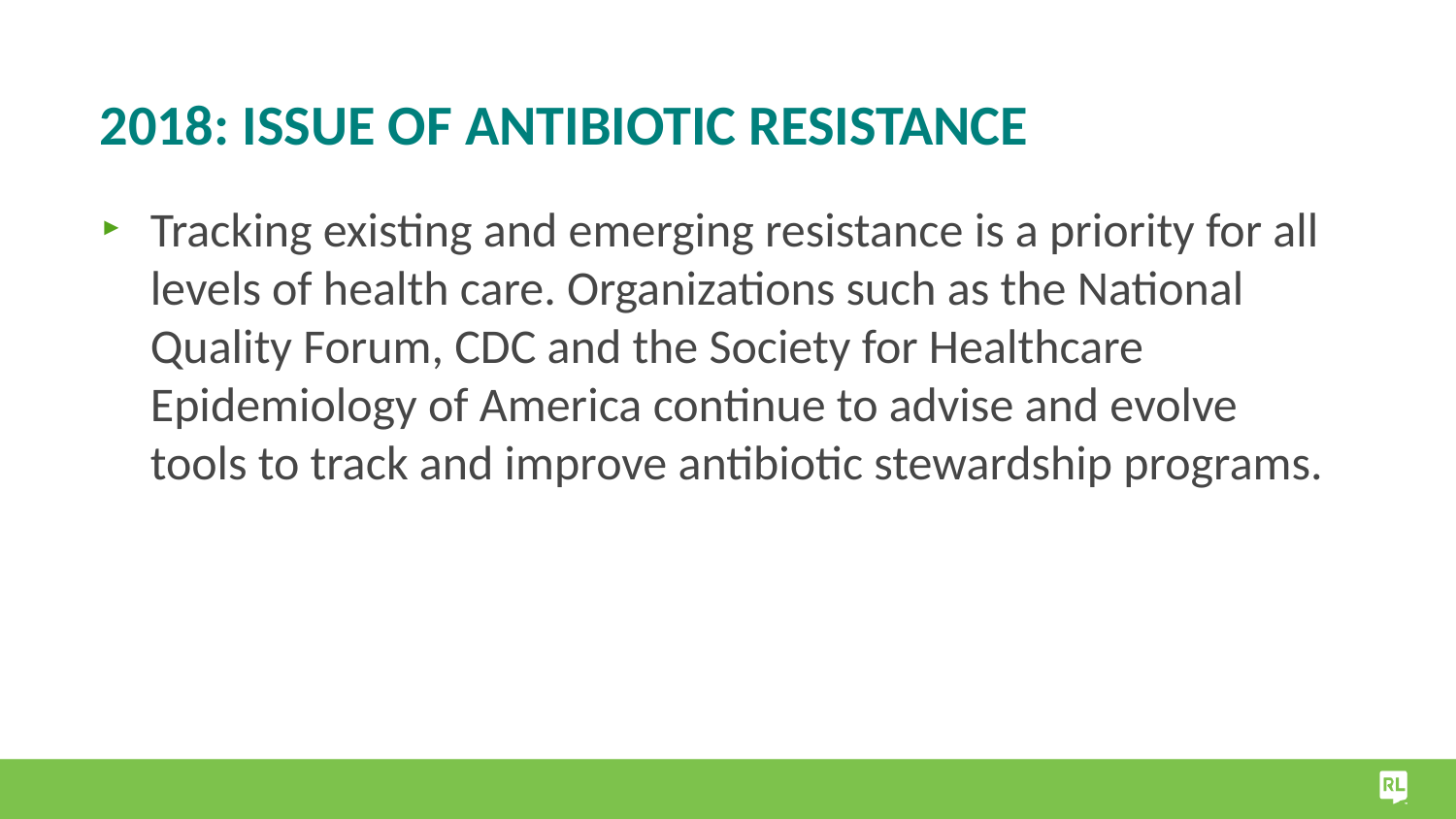

# 2018: Issue of Antibiotic resistance
Tracking existing and emerging resistance is a priority for all levels of health care. Organizations such as the National Quality Forum, CDC and the Society for Healthcare Epidemiology of America continue to advise and evolve tools to track and improve antibiotic stewardship programs.